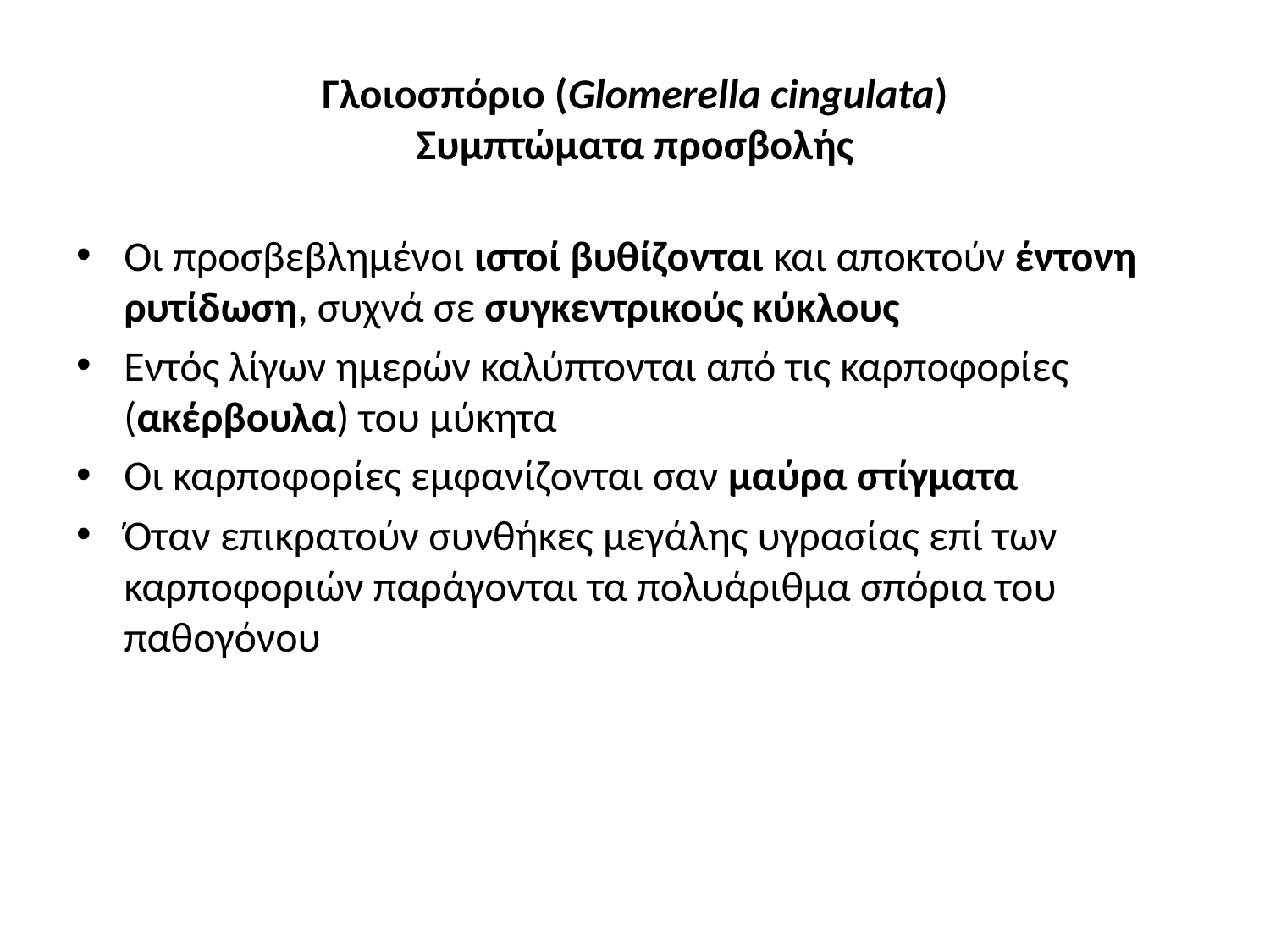

# Γλοιοσπόριο (Glomerella cingulata) Συμπτώματα προσβολής
Οι προσβεβλημένοι ιστοί βυθίζονται και αποκτούν έντονη ρυτίδωση, συχνά σε συγκεντρικούς κύκλους
Εντός λίγων ημερών καλύπτονται από τις καρποφορίες (ακέρβουλα) του μύκητα
Οι καρποφορίες εμφανίζονται σαν μαύρα στίγματα
Όταν επικρατούν συνθήκες μεγάλης υγρασίας επί των καρποφοριών παράγονται τα πολυάριθμα σπόρια του παθογόνου